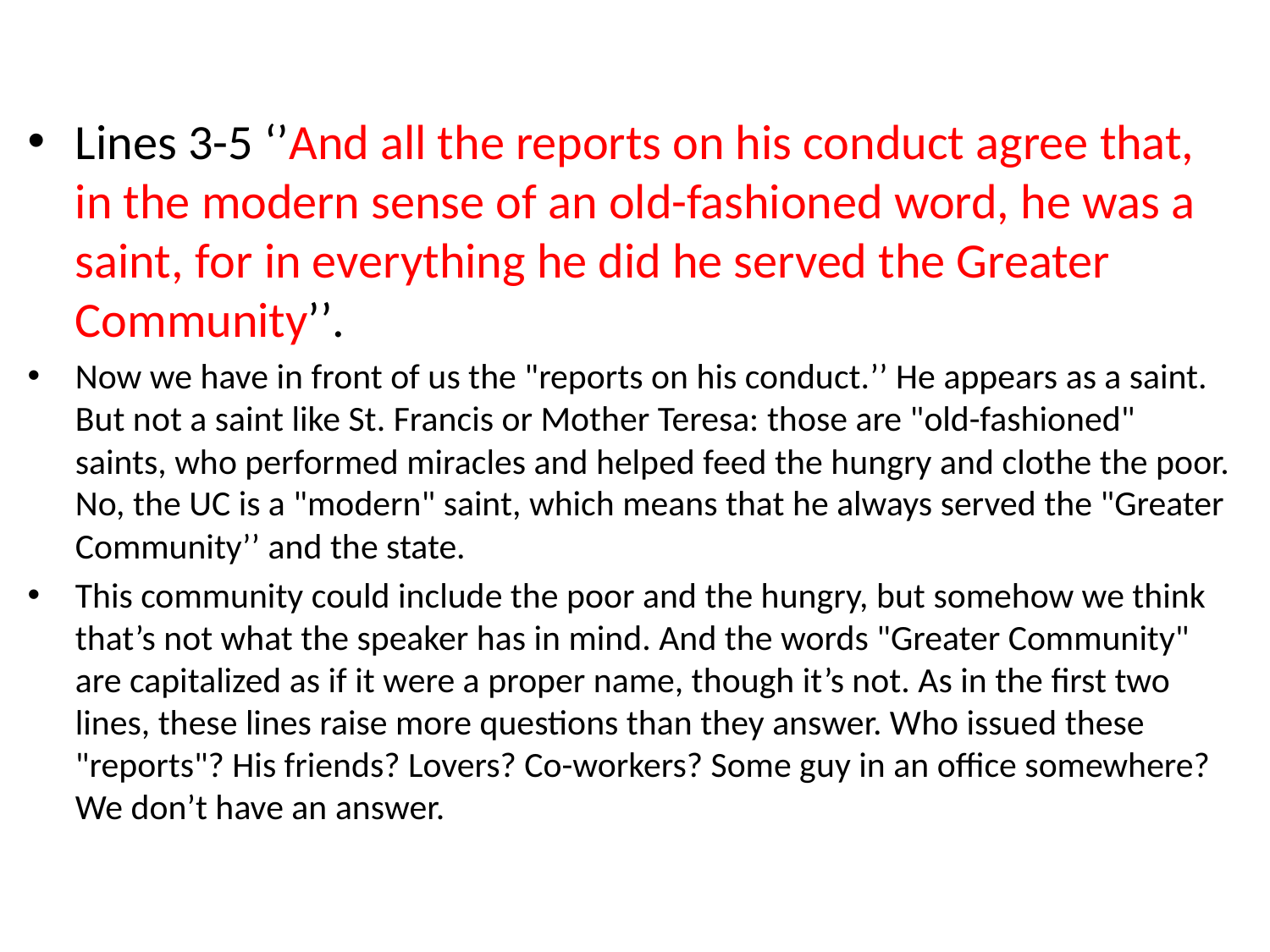

Lines 3-5 ‘’And all the reports on his conduct agree that, in the modern sense of an old-fashioned word, he was a saint, for in everything he did he served the Greater Community’’.
Now we have in front of us the "reports on his conduct.’’ He appears as a saint. But not a saint like St. Francis or Mother Teresa: those are "old-fashioned" saints, who performed miracles and helped feed the hungry and clothe the poor. No, the UC is a "modern" saint, which means that he always served the "Greater Community’’ and the state.
This community could include the poor and the hungry, but somehow we think that’s not what the speaker has in mind. And the words "Greater Community" are capitalized as if it were a proper name, though it’s not. As in the first two lines, these lines raise more questions than they answer. Who issued these "reports"? His friends? Lovers? Co-workers? Some guy in an office somewhere? We don’t have an answer.
#